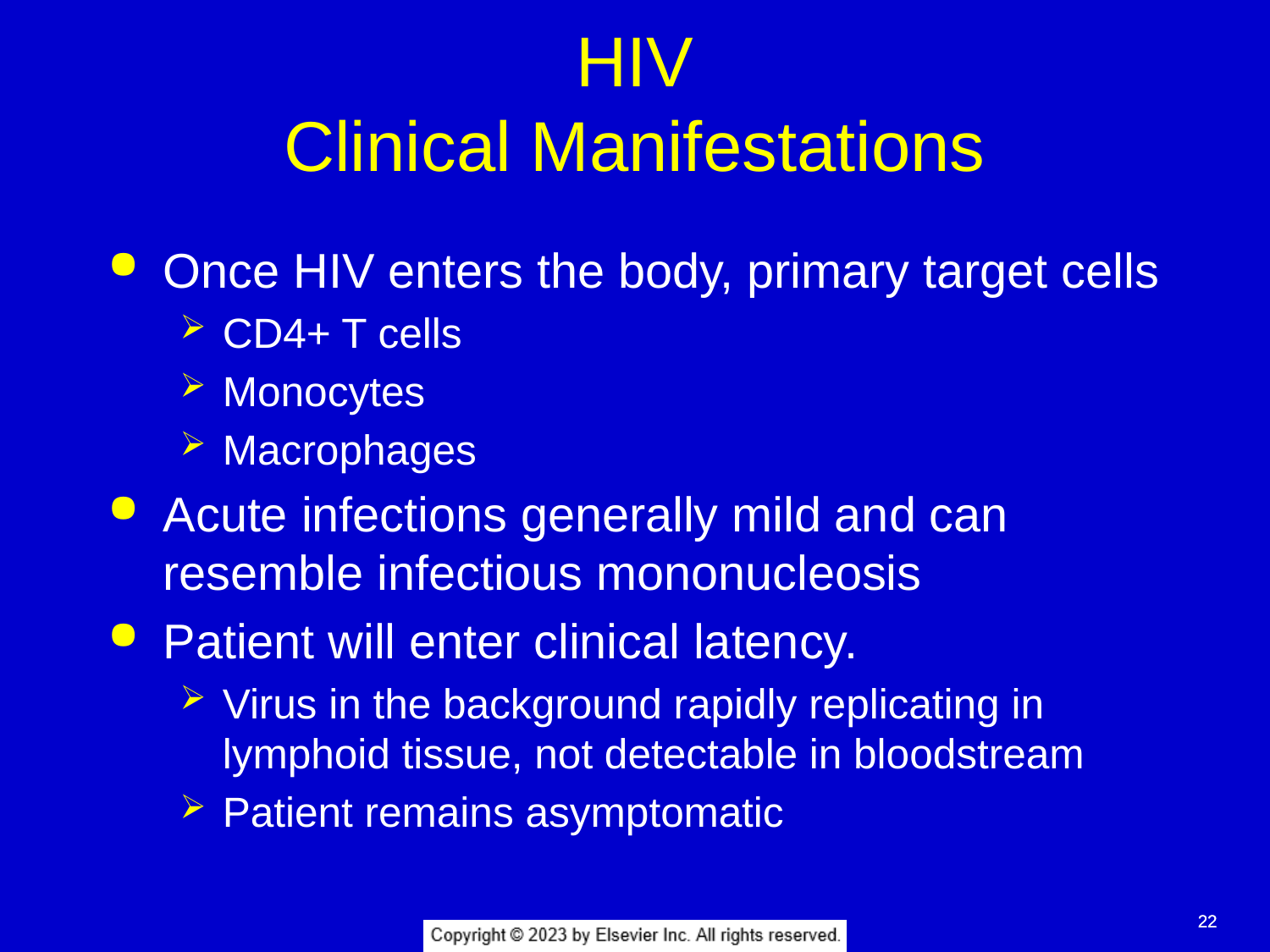

# HIV Clinical Manifestations
Once HIV enters the body, primary target cells
CD4+ T cells
Monocytes
Macrophages
Acute infections generally mild and can resemble infectious mononucleosis
Patient will enter clinical latency.
Virus in the background rapidly replicating in lymphoid tissue, not detectable in bloodstream
Patient remains asymptomatic